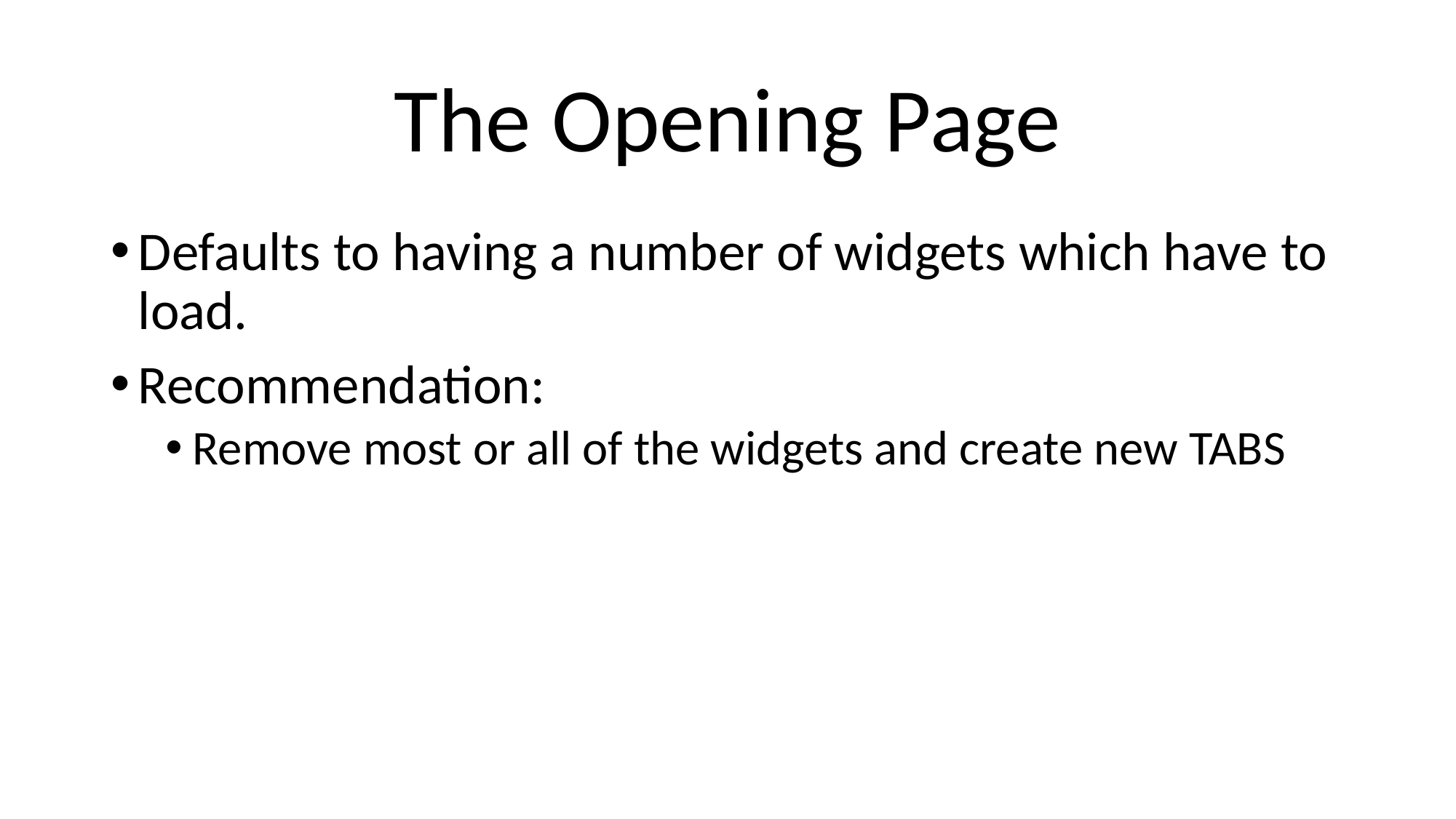

# The Opening Page
Defaults to having a number of widgets which have to load.
Recommendation:
Remove most or all of the widgets and create new TABS